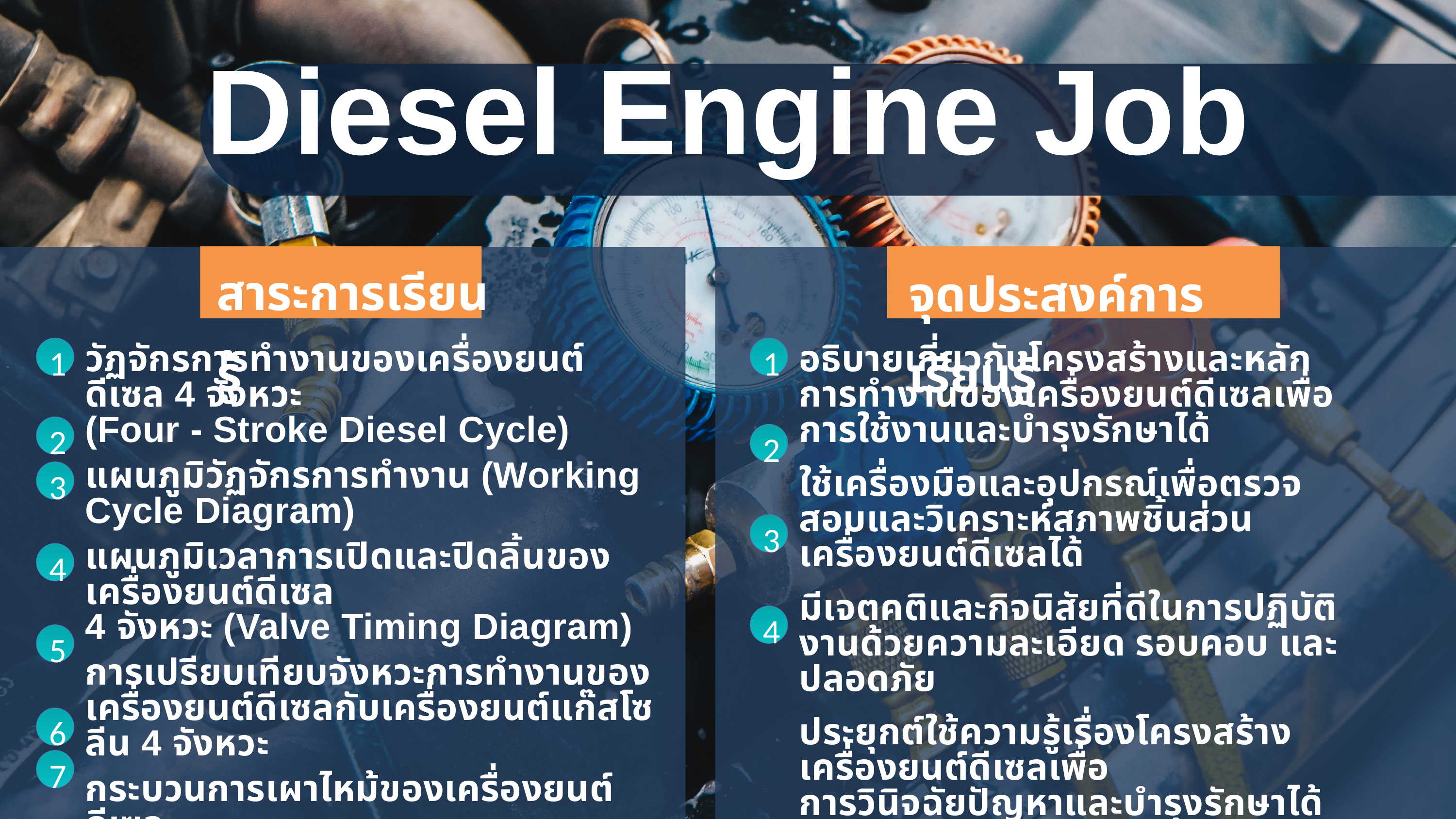

Marketer Personality Development
PERSONALITY DEVELOPMENT
199370025

Diesel Engine Job

สาระการเรียนรู้

1
วัฏจักรการทำงานของเครื่องยนต์ดีเซล 4 จังหวะ
(Four - Stroke Diesel Cycle)
แผนภูมิวัฏจักรการทำงาน (Working Cycle Diagram)
แผนภูมิเวลาการเปิดและปิดลิ้นของเครื่องยนต์ดีเซล
4 จังหวะ (Valve Timing Diagram)
การเปรียบเทียบจังหวะการทำงานของเครื่องยนต์ดีเซลกับเครื่องยนต์แก๊สโซลีน 4 จังหวะ
กระบวนการเผาไหม้ของเครื่องยนต์ดีเซล
(Combustion Process)
ความล่าช้าในการจุดระเบิด (Ignition Delay)
การเคาะของเครื่องยนต์ดีเซล (Diesel Knock)
2
3
4
5
6
7
จุดประสงค์การเรียนรู้

1
อธิบายเกี่ยวกับโครงสร้างและหลักการทำงานของเครื่องยนต์ดีเซลเพื่อการใช้งานและบำรุงรักษาได้
ใช้เครื่องมือและอุปกรณ์เพื่อตรวจสอบและวิเคราะห์สภาพชิ้นส่วนเครื่องยนต์ดีเซลได้
มีเจตคติและกิจนิสัยที่ดีในการปฏิบัติงานด้วยความละเอียด รอบคอบ และปลอดภัย
ประยุกต์ใช้ความรู้เรื่องโครงสร้างเครื่องยนต์ดีเซลเพื่อ
การวินิจฉัยปัญหาและบำรุงรักษาได้
2
3
4

Marketer Personality Development